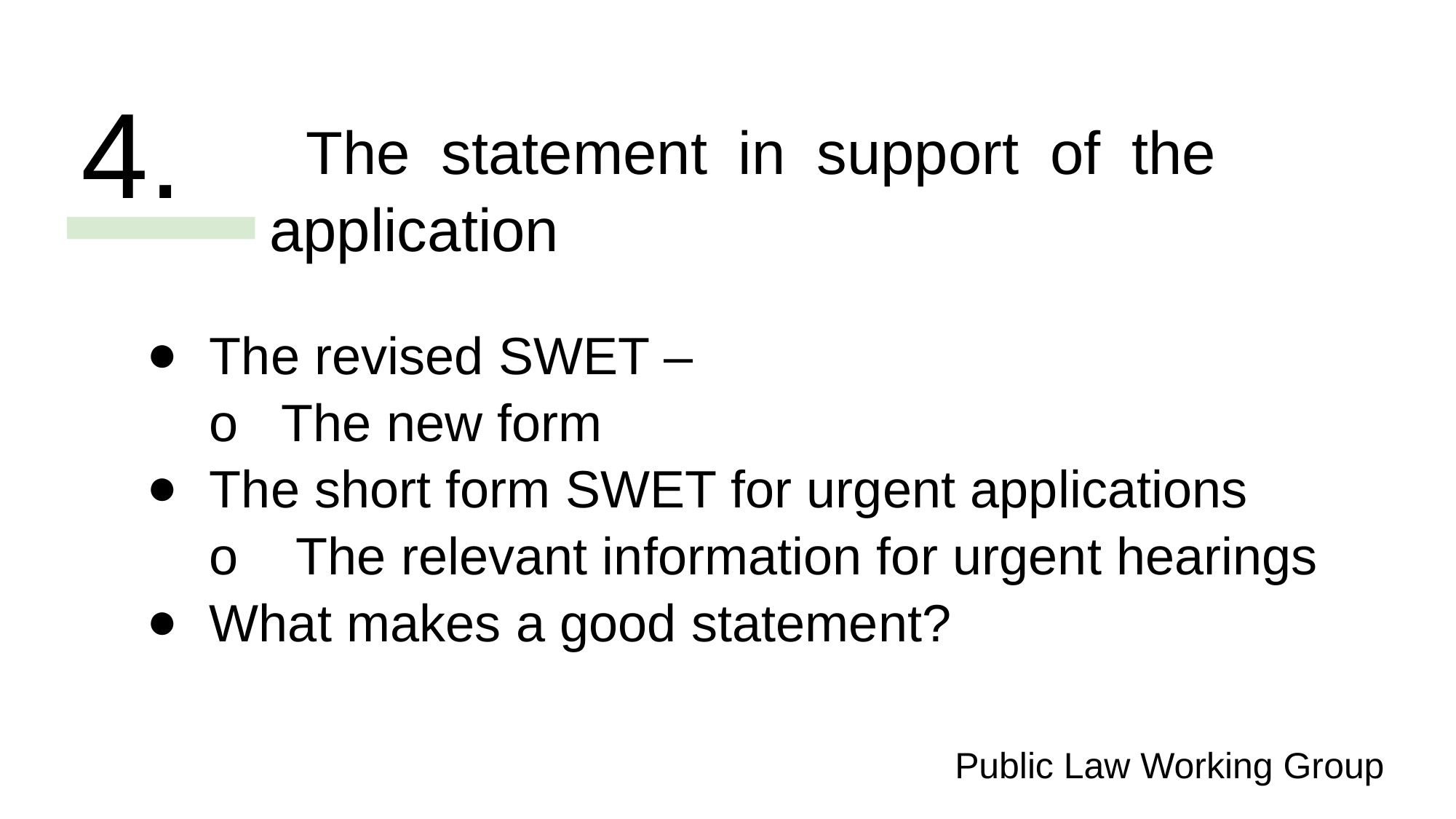

4.
The statement in support of the application

The revised SWET –
o   The new form
The short form SWET for urgent applications
o    The relevant information for urgent hearings
What makes a good statement?

Public Law Working Group